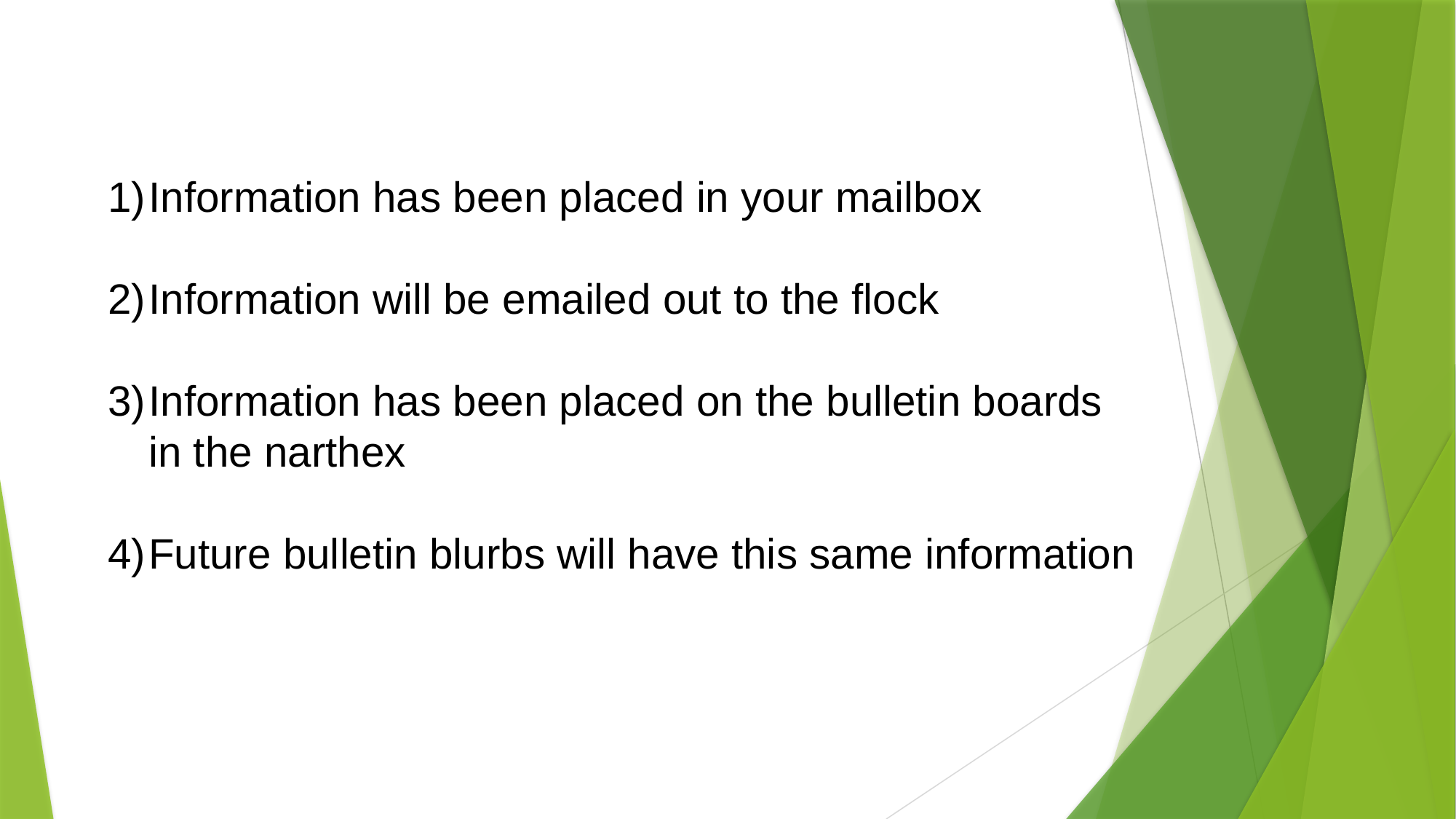

Information has been placed in your mailbox

Information will be emailed out to the flock

Information has been placed on the bulletin boards in the narthex

Future bulletin blurbs will have this same information